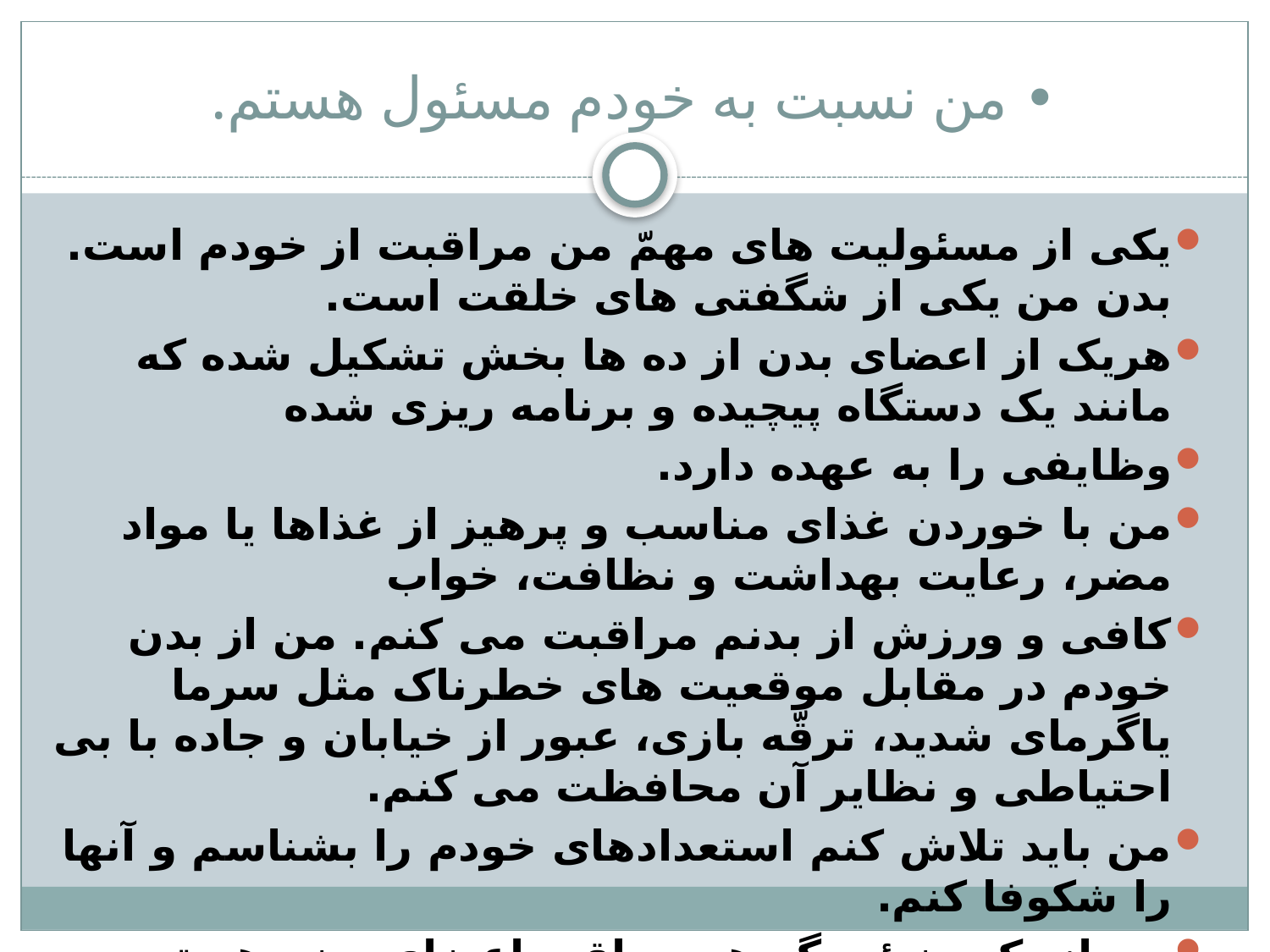

# • من نسبت به خودم مسئول هستم.
یکی از مسئولیت های مهمّ من مراقبت از خودم است. بدن من یکی از شگفتی های خلقت است.
هریک از اعضای بدن از ده ها بخش تشکیل شده که مانند یک دستگاه پیچیده و برنامه ریزی شده
وظایفی را به عهده دارد.
من با خوردن غذای مناسب و پرهیز از غذاها یا مواد مضر، رعایت بهداشت و نظافت، خواب
کافی و ورزش از بدنم مراقبت می کنم. من از بدن خودم در مقابل موقعیت های خطرناک مثل سرما یاگرمای شدید، ترقّه بازی، عبور از خیابان و جاده با بی احتیاطی و نظایر آن محافظت می کنم.
من باید تلاش کنم استعدادهای خودم را بشناسم و آنها را شکوفا کنم.
من از یک جنبهٔ دیگر هم مراقب اعضای بدنم هستم. تلاش می کنم با زبانم دروغ نگویم یا غیبت
نکنم. با دست و پایم کار خطا یا گناه انجام ندهم و مراقب اعمال و رفتار خود باشم.